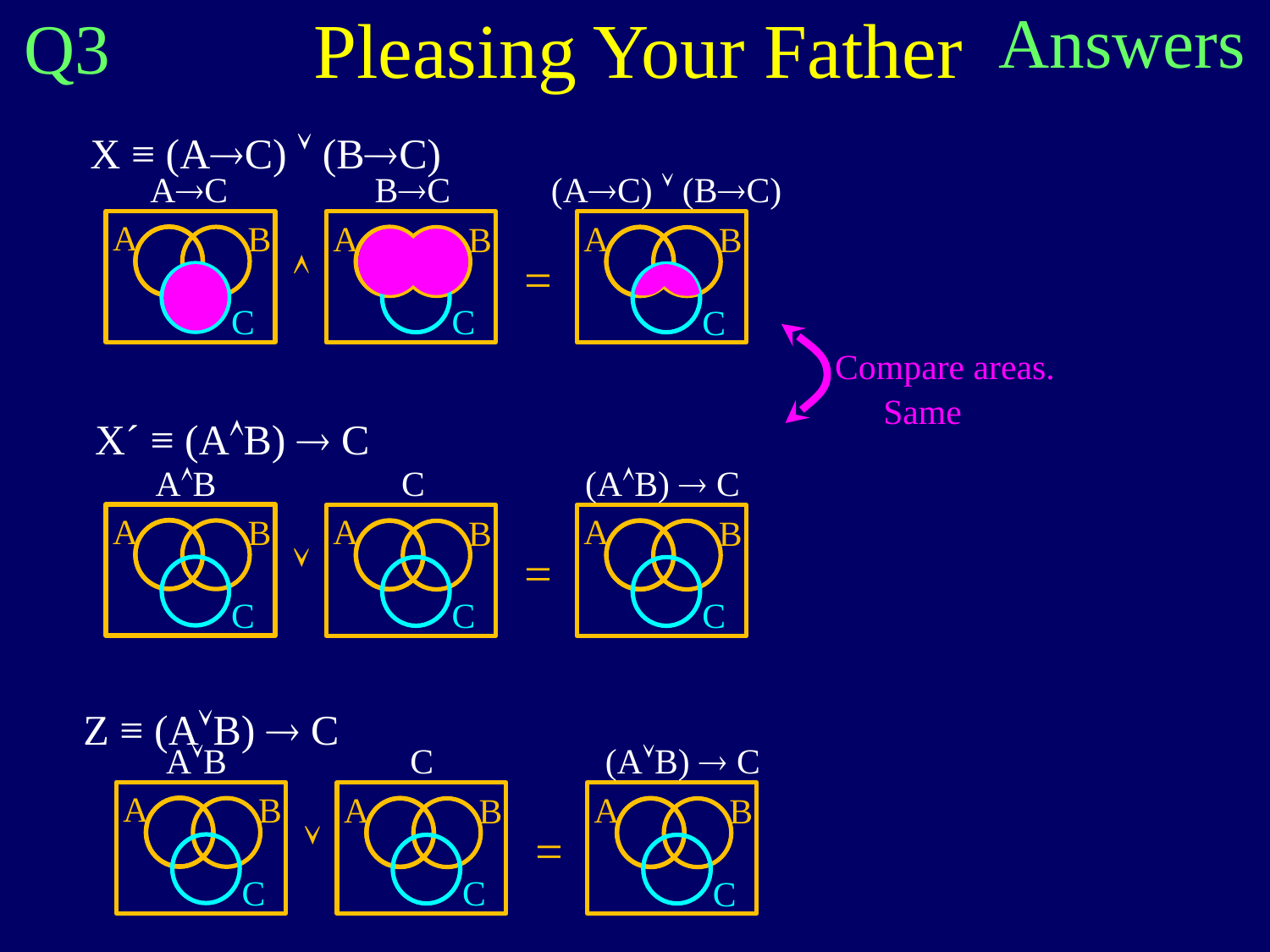

Pleasing Your Father
Answers
Q3
X ≡ (A→C) ∨ (B→C)
A→C
B→C
(A→C) ∨ (B→C)
A
B

C
A
B

C
A
B

C
∧
=

Compare areas.
Same
X´ ≡ (A∧B) → C
A∧B
   C
(A∧B) → C
A
B

C
A
B

C
A
B

C
∨
=
Z ≡ (A∨B) → C
A∨B
C
 (A∨B) → C
A
B

C
A
B

C
A
B

C
∨
=